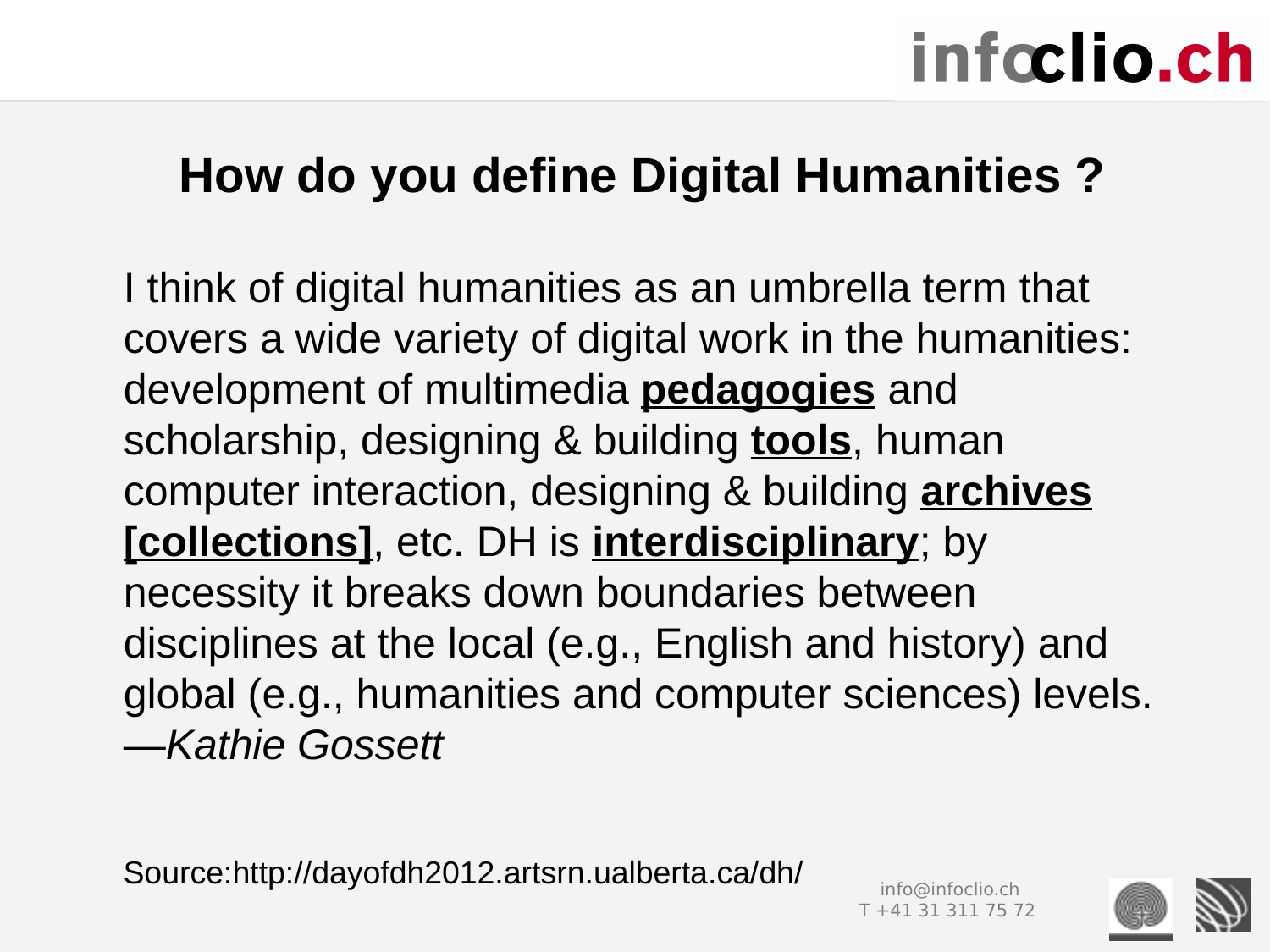

How do you define Digital Humanities ?
I think of digital humanities as an umbrella term that covers a wide variety of digital work in the humanities: development of multimedia pedagogies and scholarship, designing & building tools, human computer interaction, designing & building archives [collections], etc. DH is interdisciplinary; by necessity it breaks down boundaries between disciplines at the local (e.g., English and history) and global (e.g., humanities and computer sciences) levels.
—Kathie Gossett
Source:http://dayofdh2012.artsrn.ualberta.ca/dh/